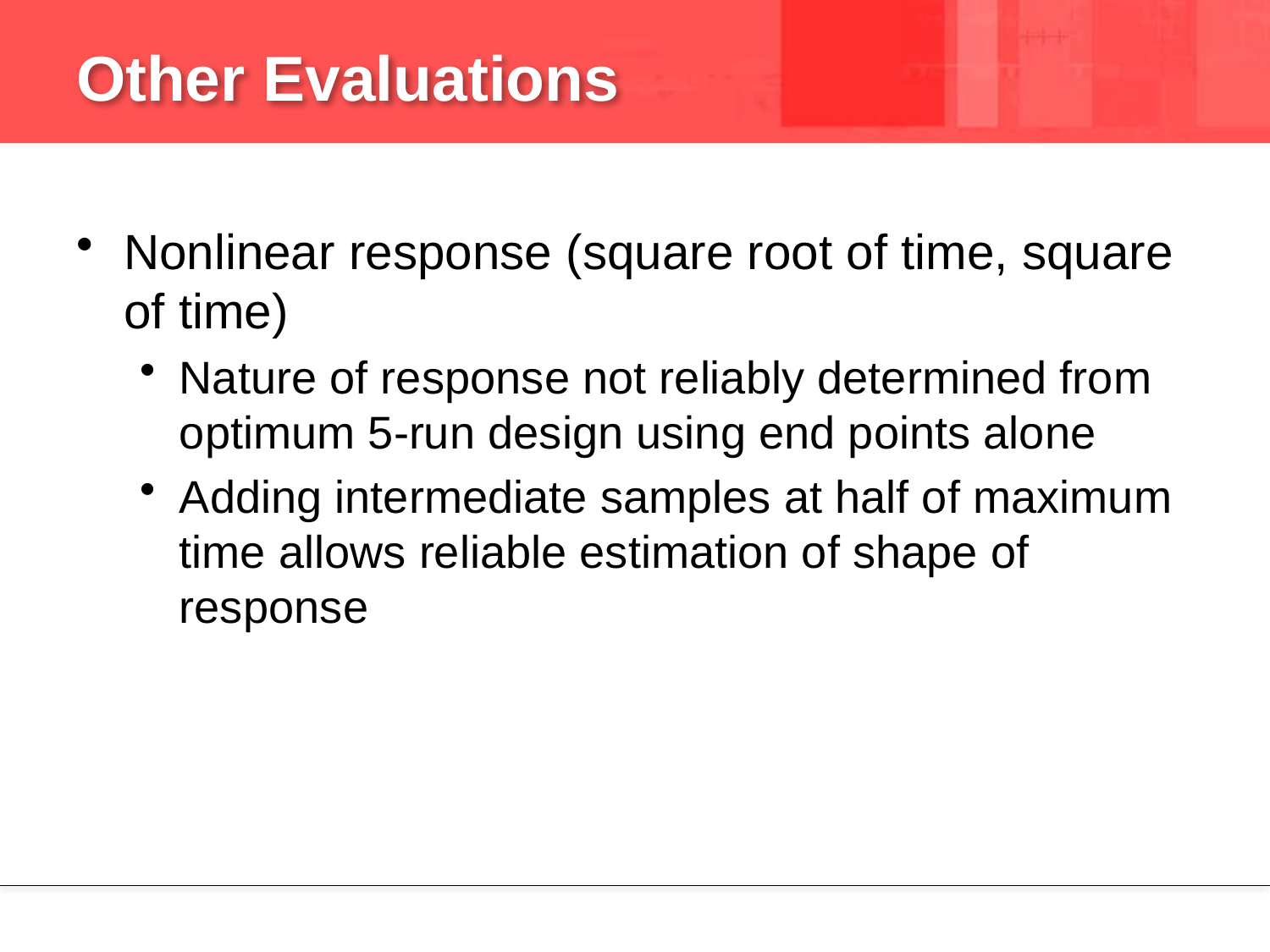

# Other Evaluations
Nonlinear response (square root of time, square of time)
Nature of response not reliably determined from optimum 5-run design using end points alone
Adding intermediate samples at half of maximum time allows reliable estimation of shape of response